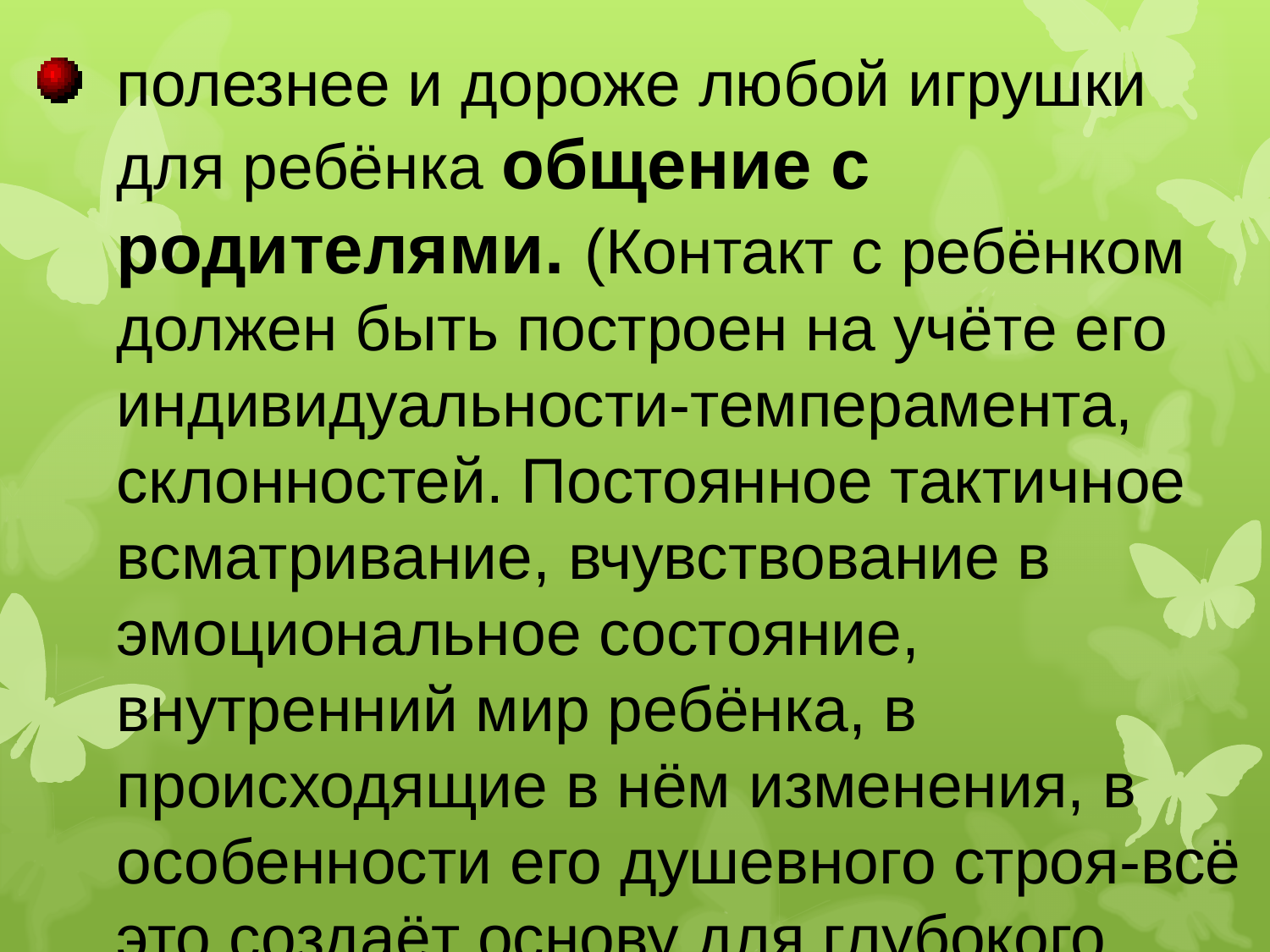

полезнее и дороже любой игрушки для ребёнка общение с родителями. (Контакт с ребёнком должен быть построен на учёте его индивидуальности-темперамента, склонностей. Постоянное тактичное всматривание, вчувствование в эмоциональное состояние, внутренний мир ребёнка, в происходящие в нём изменения, в особенности его душевного строя-всё это создаёт основу для глубокого взаимопонимания между детьми и родителями в любом возрасте)